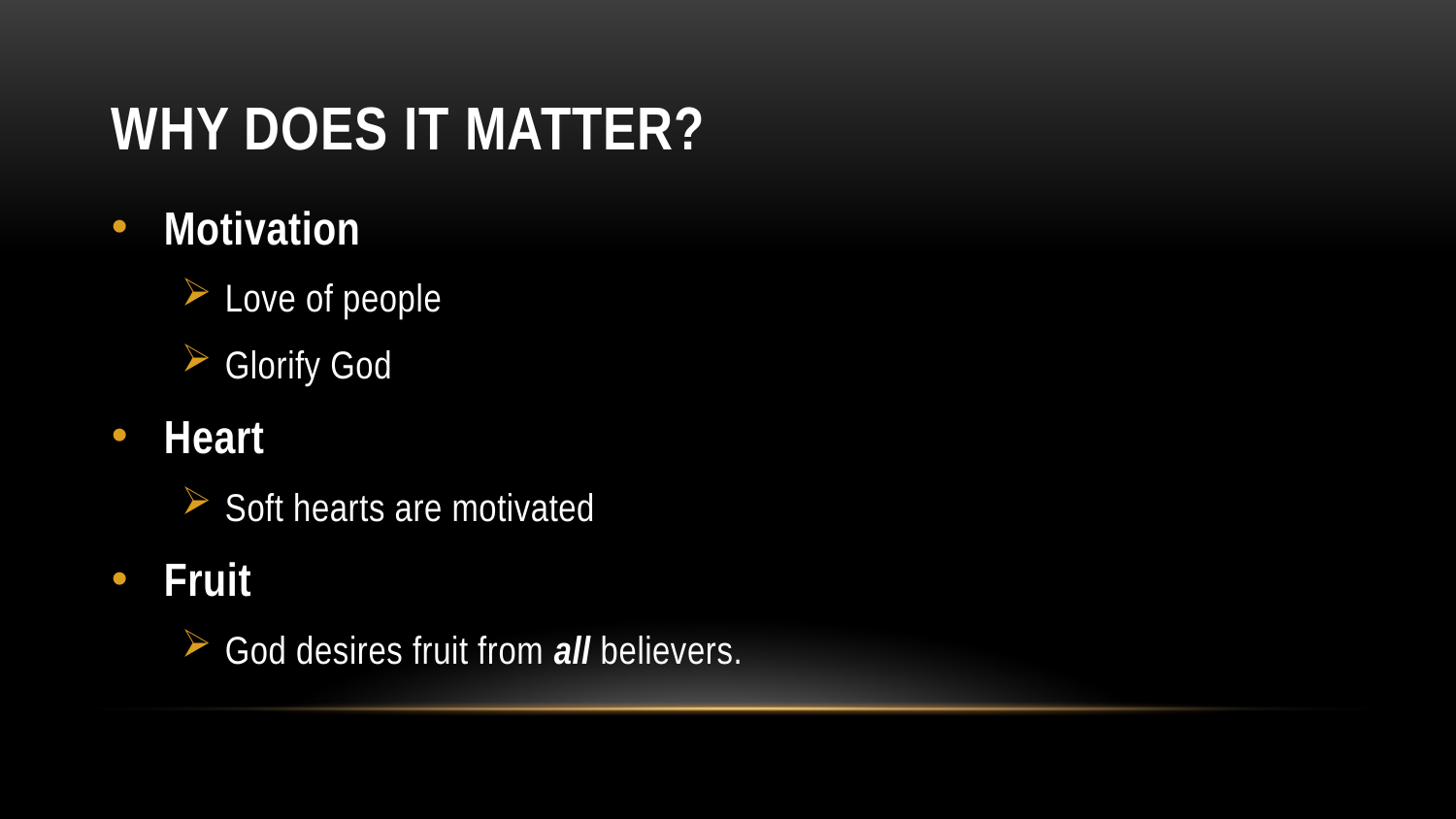

# Why does it matter?
Motivation
Love of people
Glorify God
Heart
Soft hearts are motivated
Fruit
God desires fruit from all believers.